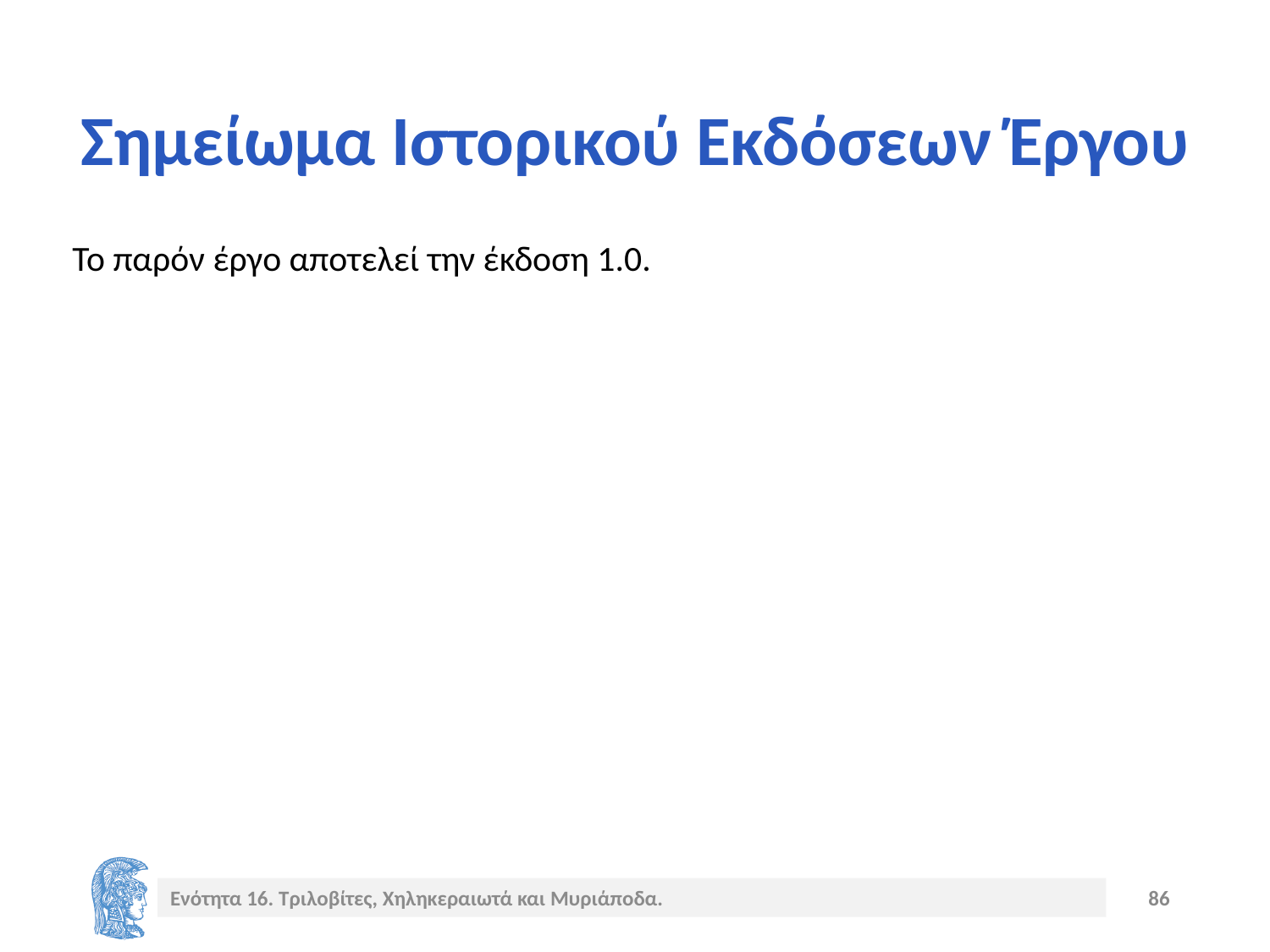

# Σημείωμα Ιστορικού Εκδόσεων Έργου
Το παρόν έργο αποτελεί την έκδοση 1.0.
Ενότητα 16. Τριλοβίτες, Χηληκεραιωτά και Μυριάποδα.
86